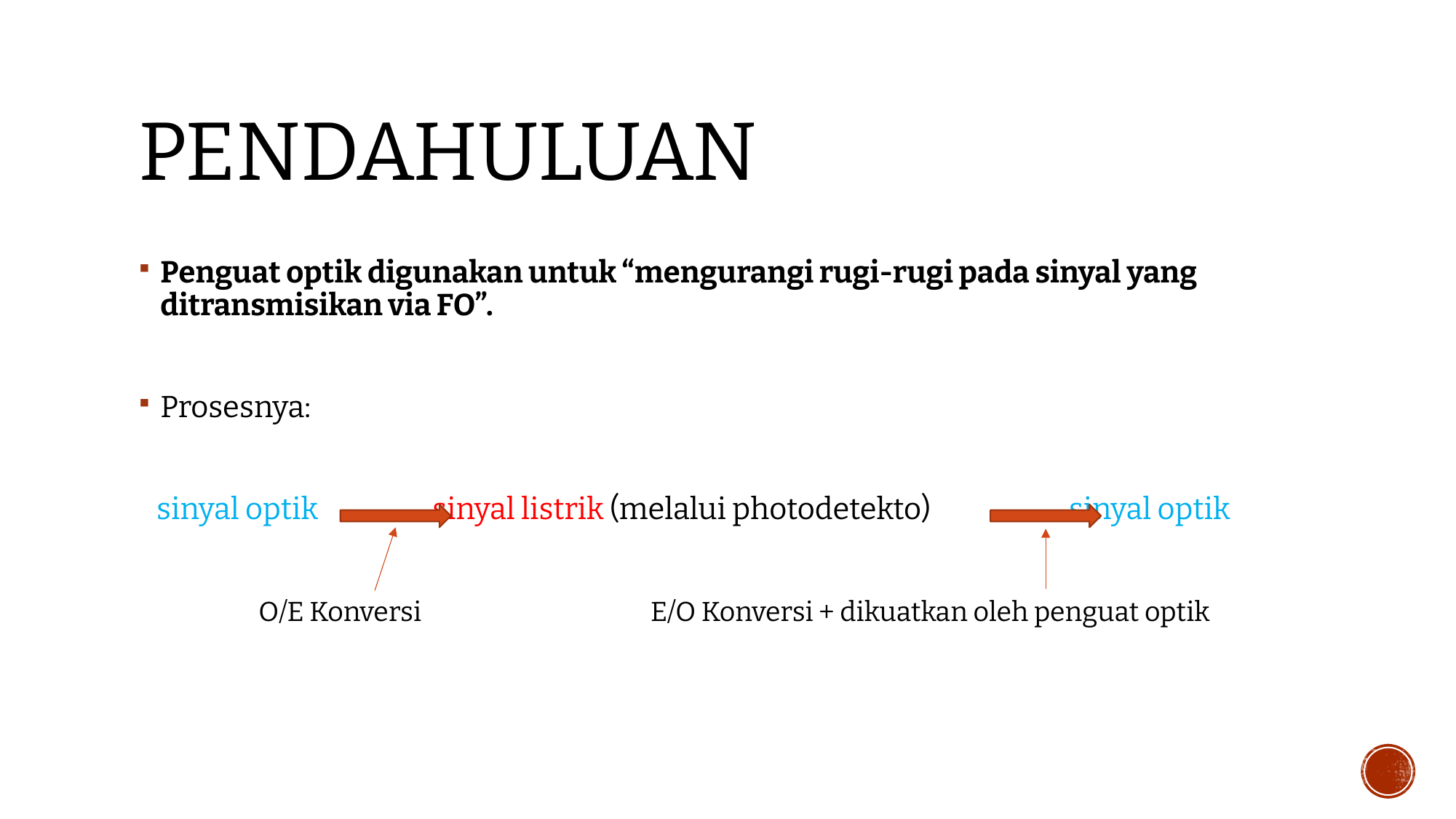

# Pendahuluan
Penguat optik digunakan untuk “mengurangi rugi-rugi pada sinyal yang ditransmisikan via FO”.

Prosesnya:

   sinyal optik                   sinyal listrik (melalui photodetekto)                       sinyal optik

                    O/E Konversi                                          E/O Konversi + dikuatkan oleh penguat optik